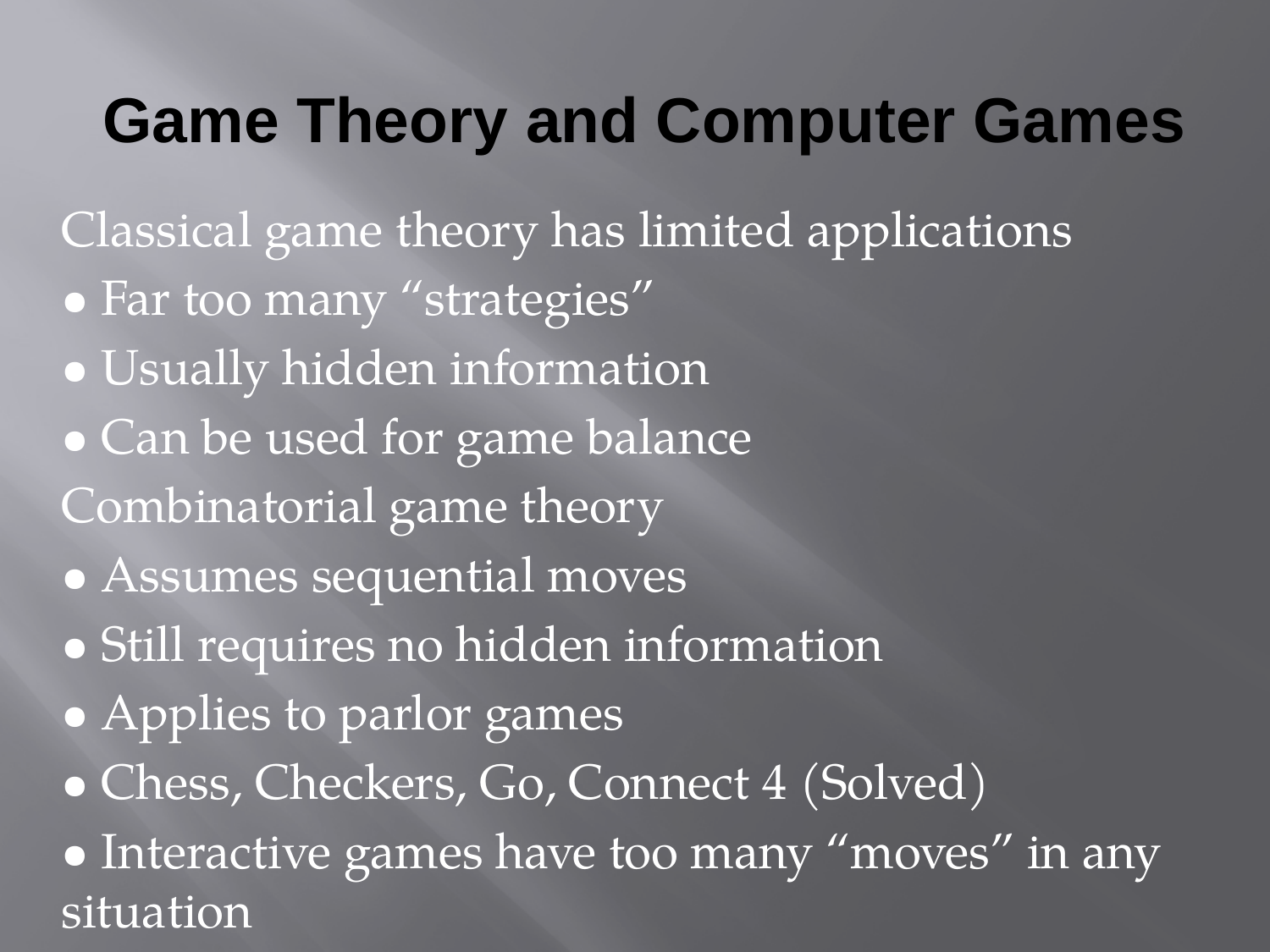

# Game Theory and Computer Games
Classical game theory has limited applications
• Far too many “strategies”
• Usually hidden information
• Can be used for game balance
Combinatorial game theory
• Assumes sequential moves
• Still requires no hidden information
• Applies to parlor games
• Chess, Checkers, Go, Connect 4 (Solved)
• Interactive games have too many “moves” in any situation